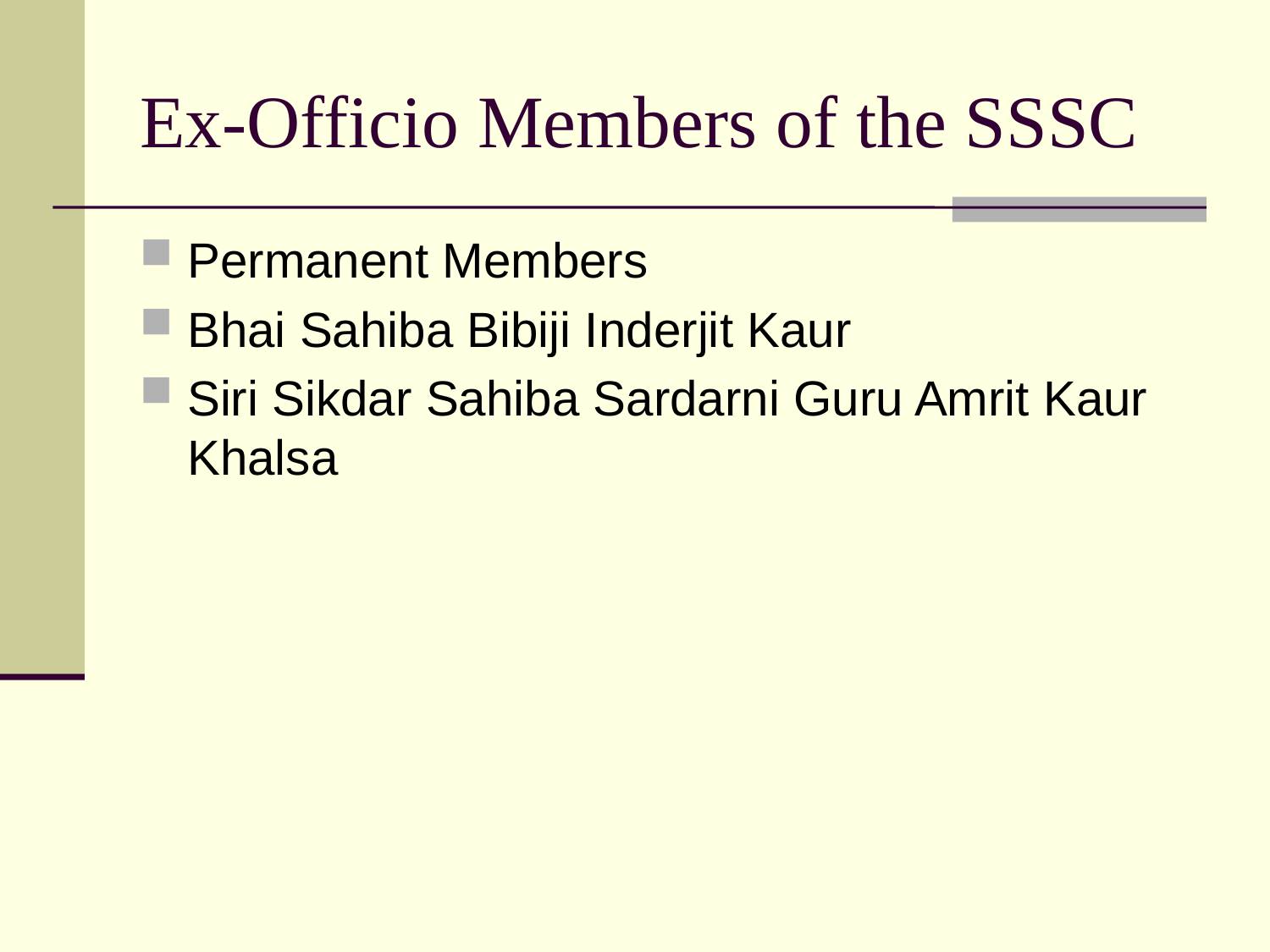

# Ex-Officio Members of the SSSC
Permanent Members
Bhai Sahiba Bibiji Inderjit Kaur
Siri Sikdar Sahiba Sardarni Guru Amrit Kaur Khalsa